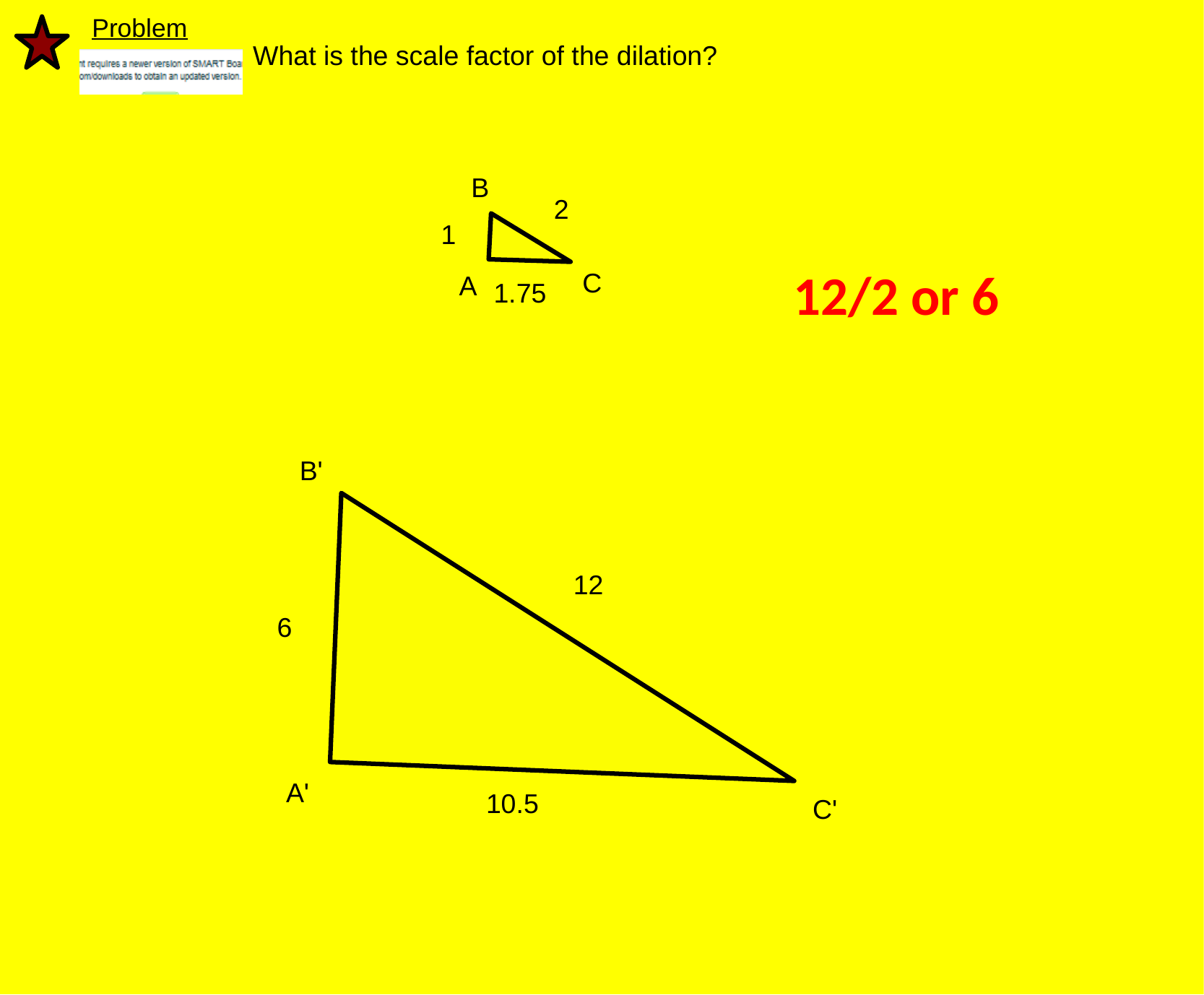

Problem

What is the scale factor of the dilation?
B
2

1
12/2 or 6
C
A
1.75

B'
12
6
A'
10.5
C'